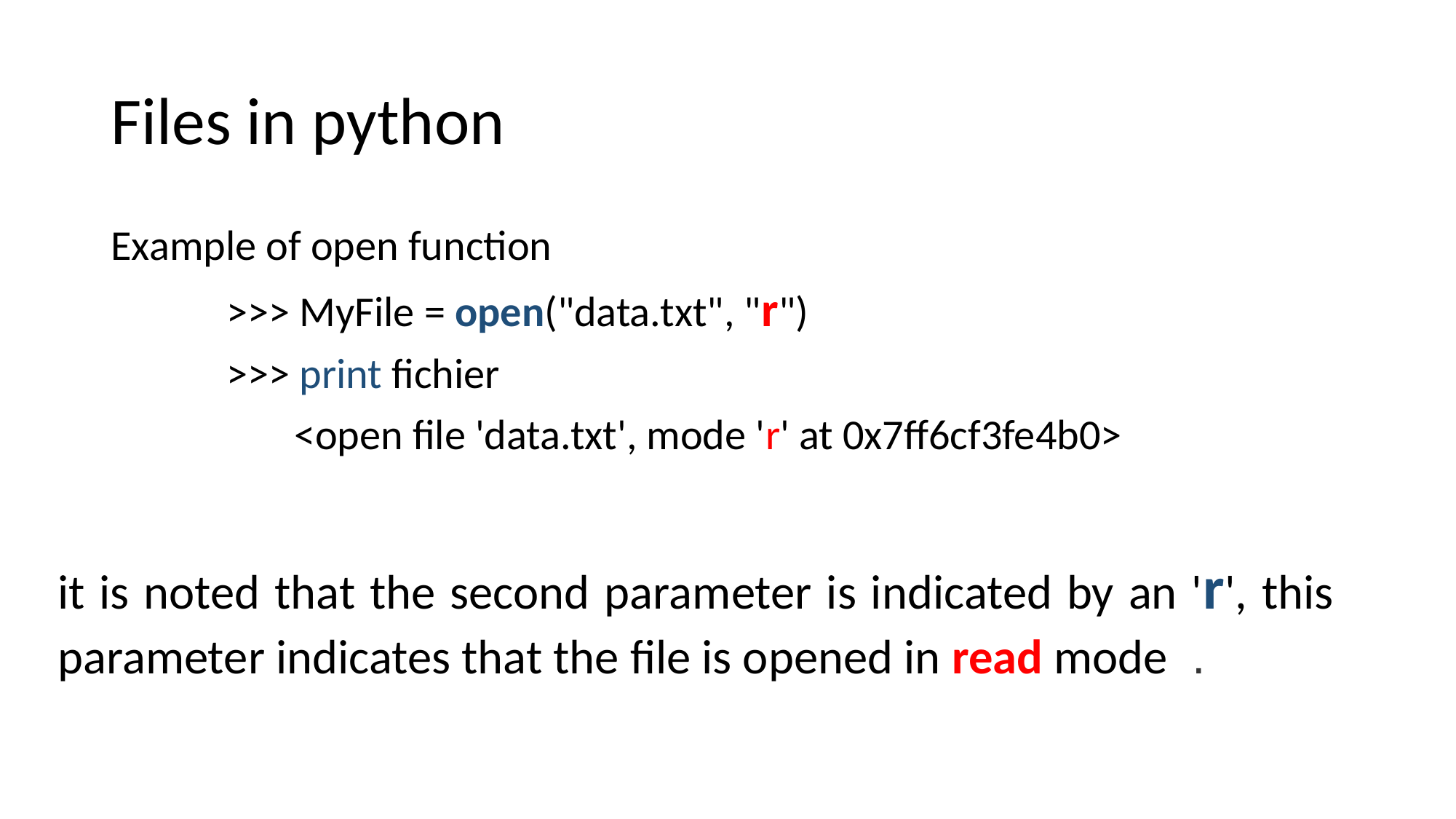

# Files in python
Example of open function
            >>> MyFile = open("data.txt", "r")
            >>> print fichier
                   <open file 'data.txt', mode 'r' at 0x7ff6cf3fe4b0>

it is noted that the second parameter is indicated by an 'r', this parameter indicates that the file is opened in read mode  .